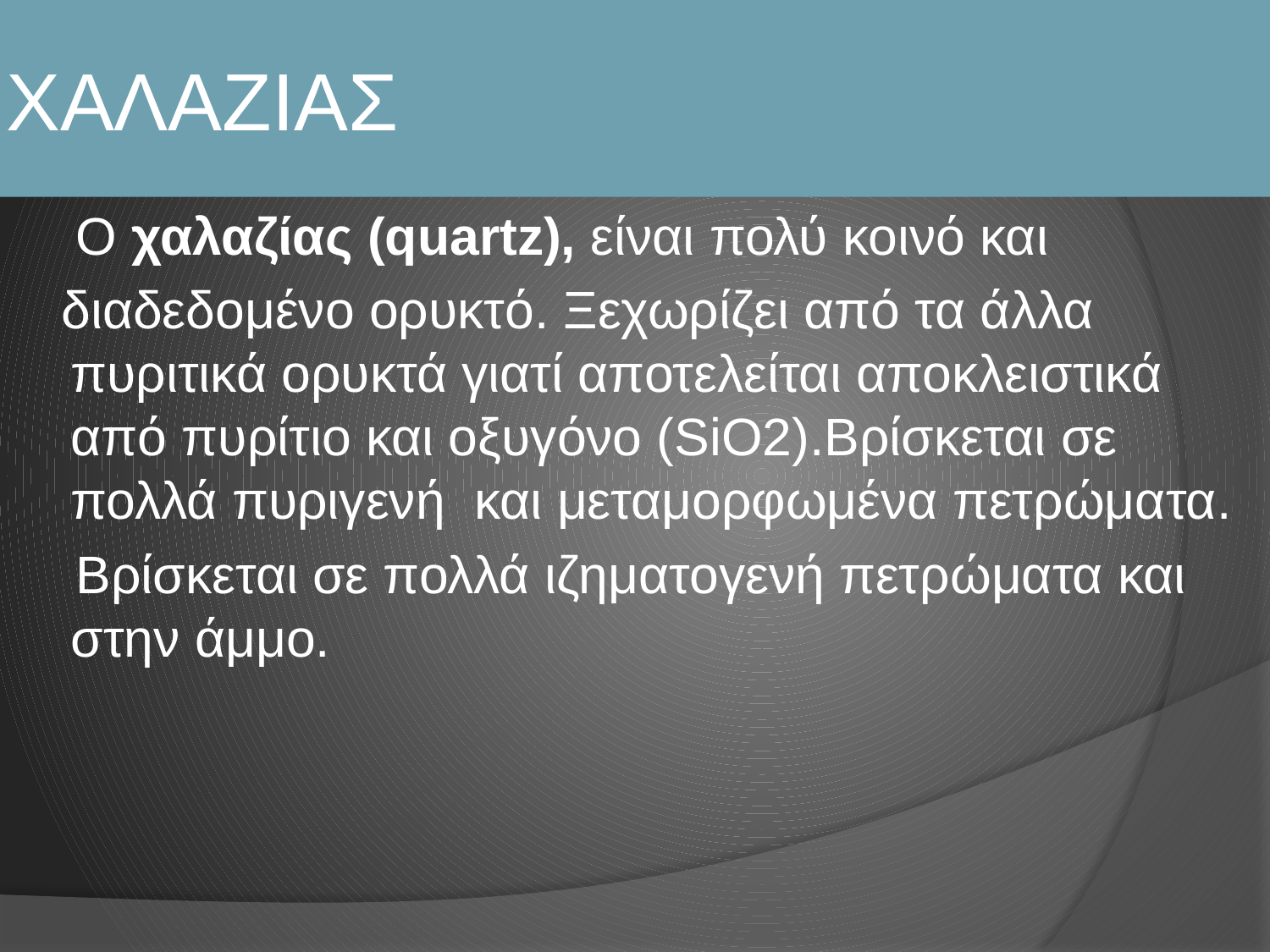

# ΧΑΛΑΖΙΑΣ
    Ο χαλαζίας (quartz), είναι πολύ κοινό και
   διαδεδομένο ορυκτό. Ξεχωρίζει από τα άλλα  πυριτικά ορυκτά γιατί αποτελείται αποκλειστικά από πυρίτιο και οξυγόνο (SiO2).Βρίσκεται σε πολλά πυριγενή  και μεταμορφωμένα πετρώματα.
    Βρίσκεται σε πολλά ιζηματογενή πετρώματα και στην άμμο.